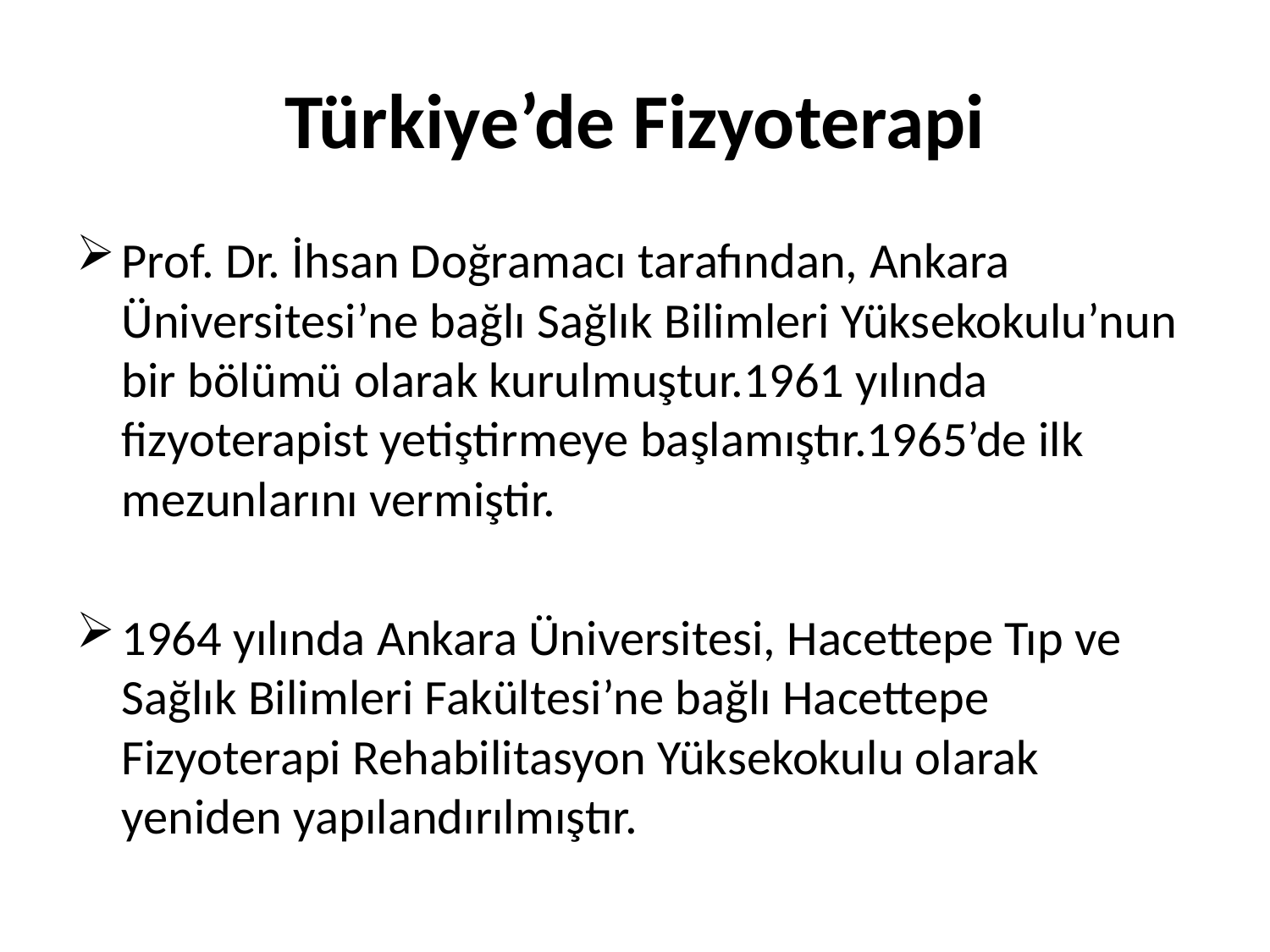

# Türkiye’de Fizyoterapi
Prof. Dr. İhsan Doğramacı tarafından, Ankara Üniversitesi’ne bağlı Sağlık Bilimleri Yüksekokulu’nun bir bölümü olarak kurulmuştur.1961 yılında fizyoterapist yetiştirmeye başlamıştır.1965’de ilk mezunlarını vermiştir.

1964 yılında Ankara Üniversitesi, Hacettepe Tıp ve Sağlık Bilimleri Fakültesi’ne bağlı Hacettepe Fizyoterapi Rehabilitasyon Yüksekokulu olarak yeniden yapılandırılmıştır.